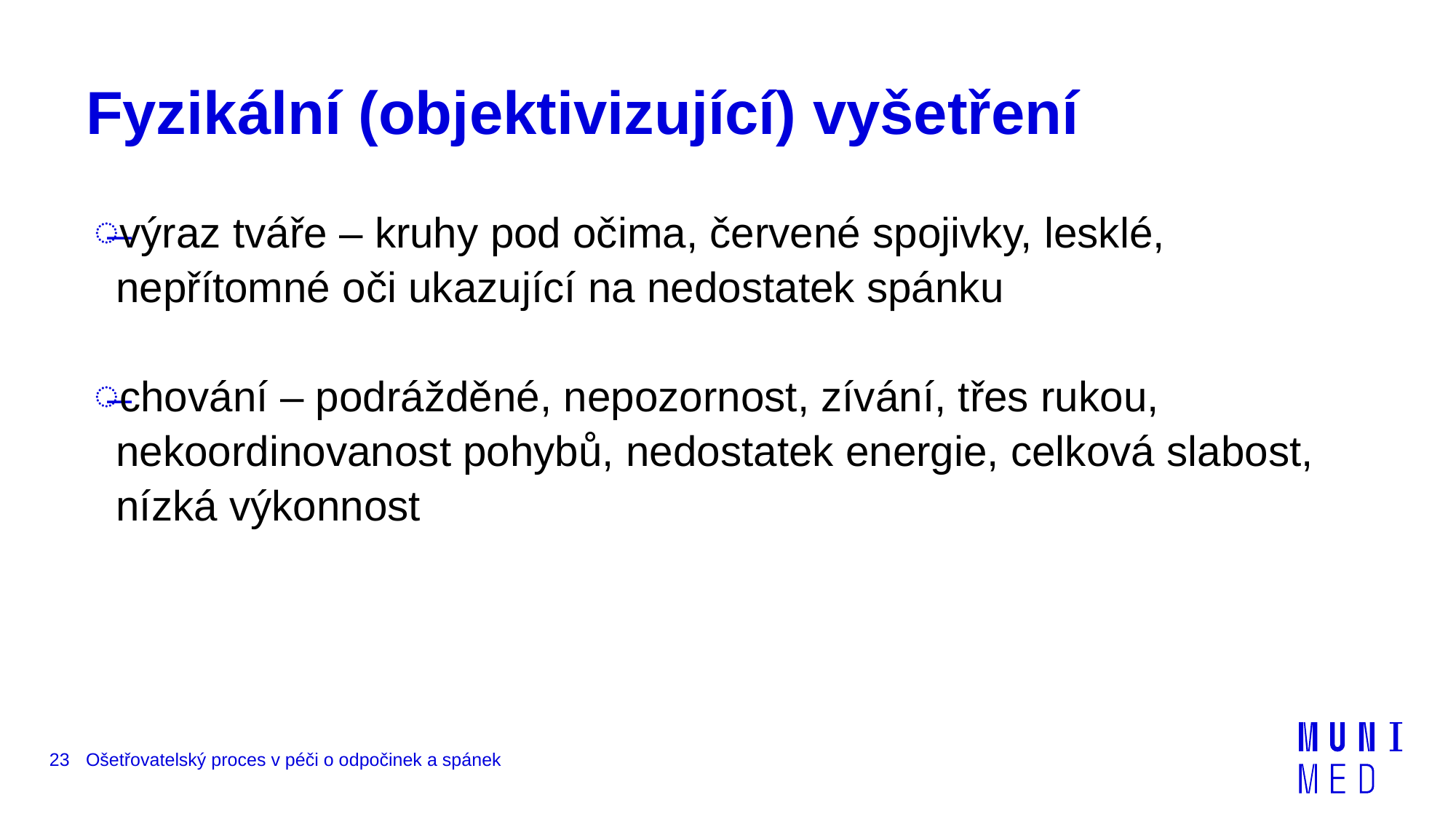

# Fyzikální (objektivizující) vyšetření
výraz tváře – kruhy pod očima, červené spojivky, lesklé, nepřítomné oči ukazující na nedostatek spánku

chování – podrážděné, nepozornost, zívání, třes rukou, nekoordinovanost pohybů, nedostatek energie, celková slabost, nízká výkonnost

23
Ošetřovatelský proces v péči o odpočinek a spánek